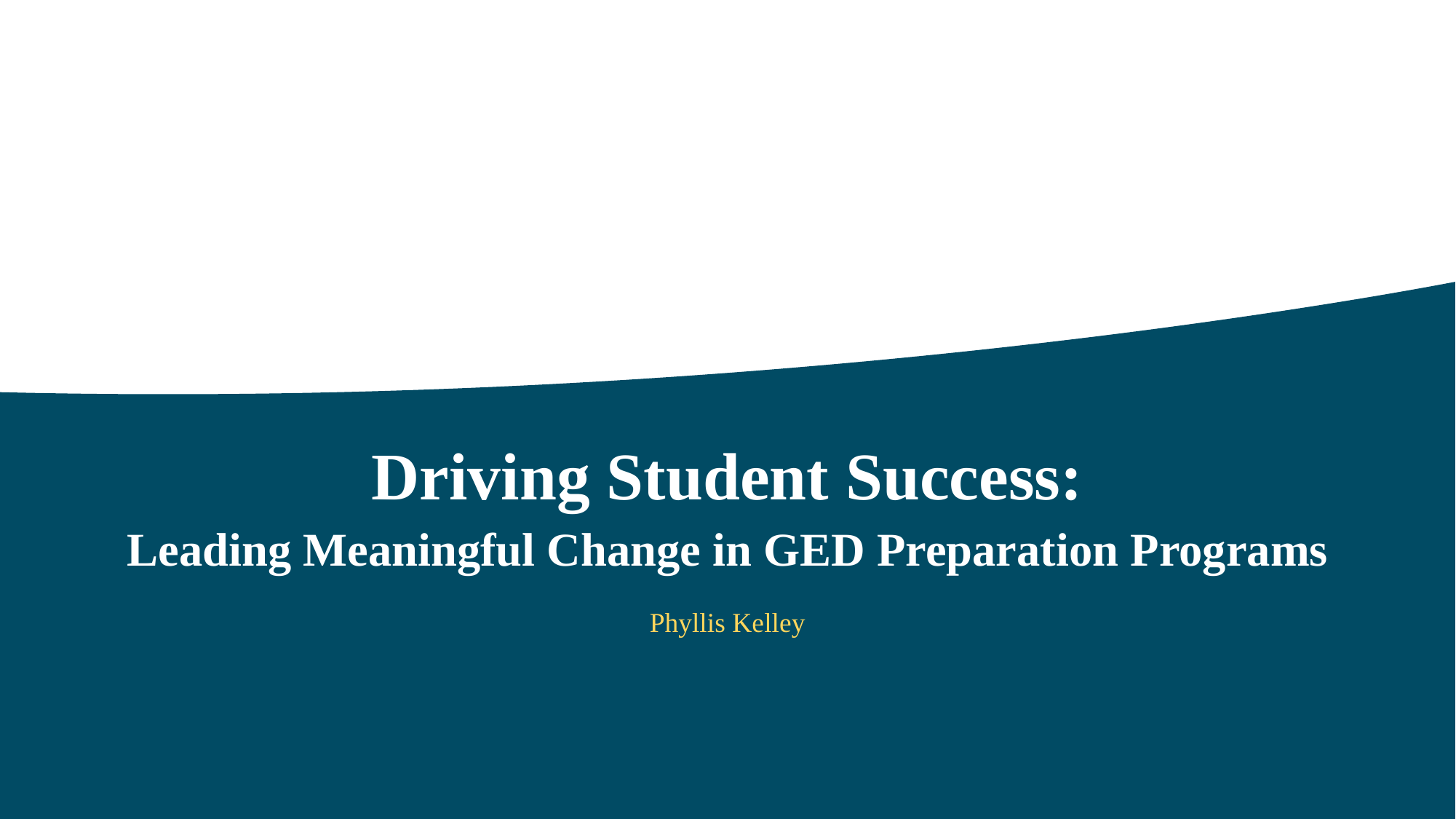

Driving Student Success:
Leading Meaningful Change in GED Preparation Programs
Phyllis Kelley